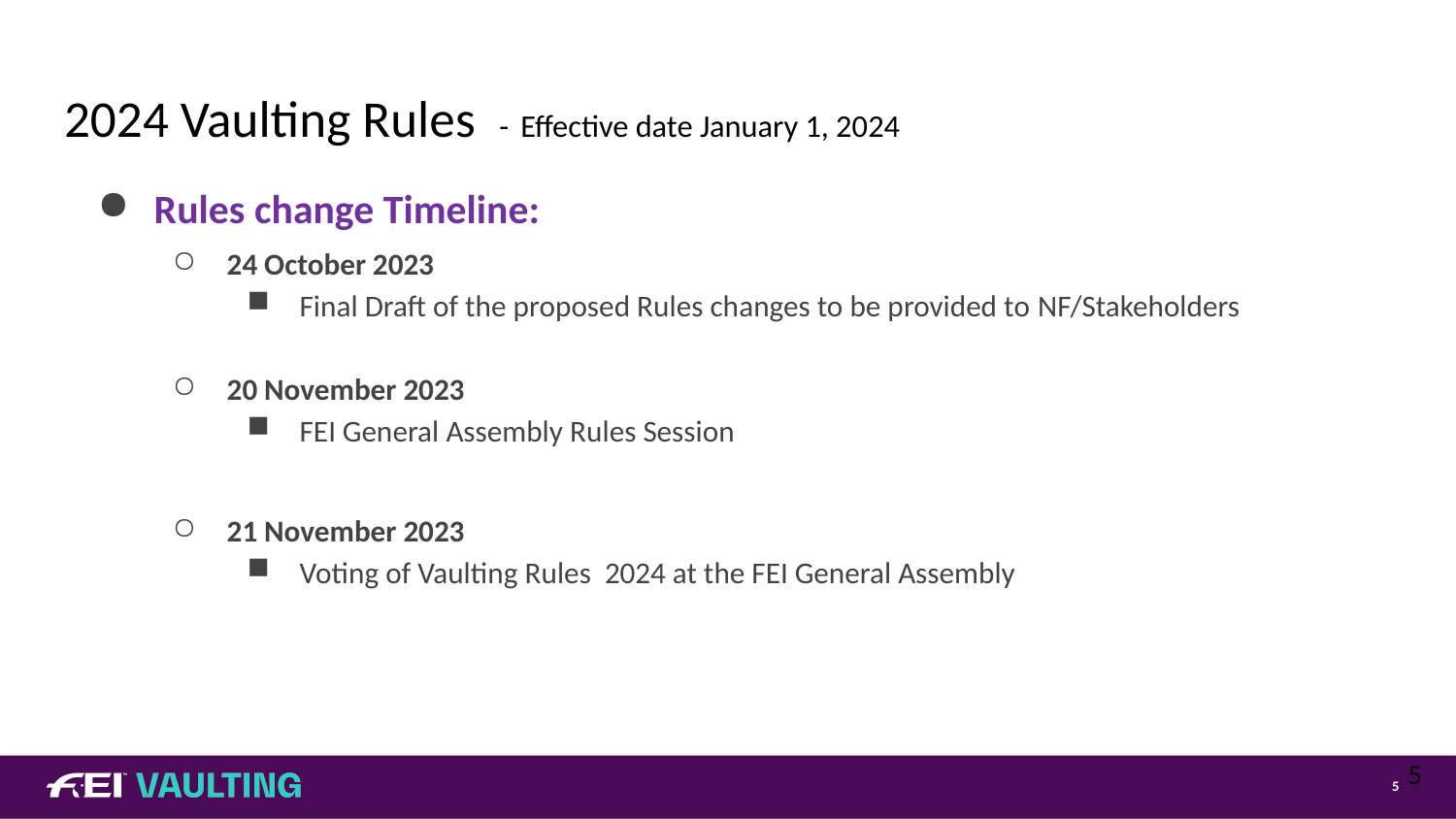

# 2024 Vaulting Rules  - Effective date January 1, 2024
Rules change Timeline:
24 October 2023
Final Draft of the proposed Rules changes to be provided to NF/Stakeholders

20 November 2023
FEI General Assembly Rules Session

21 November 2023
Voting of Vaulting Rules  2024 at the FEI General Assembly

5